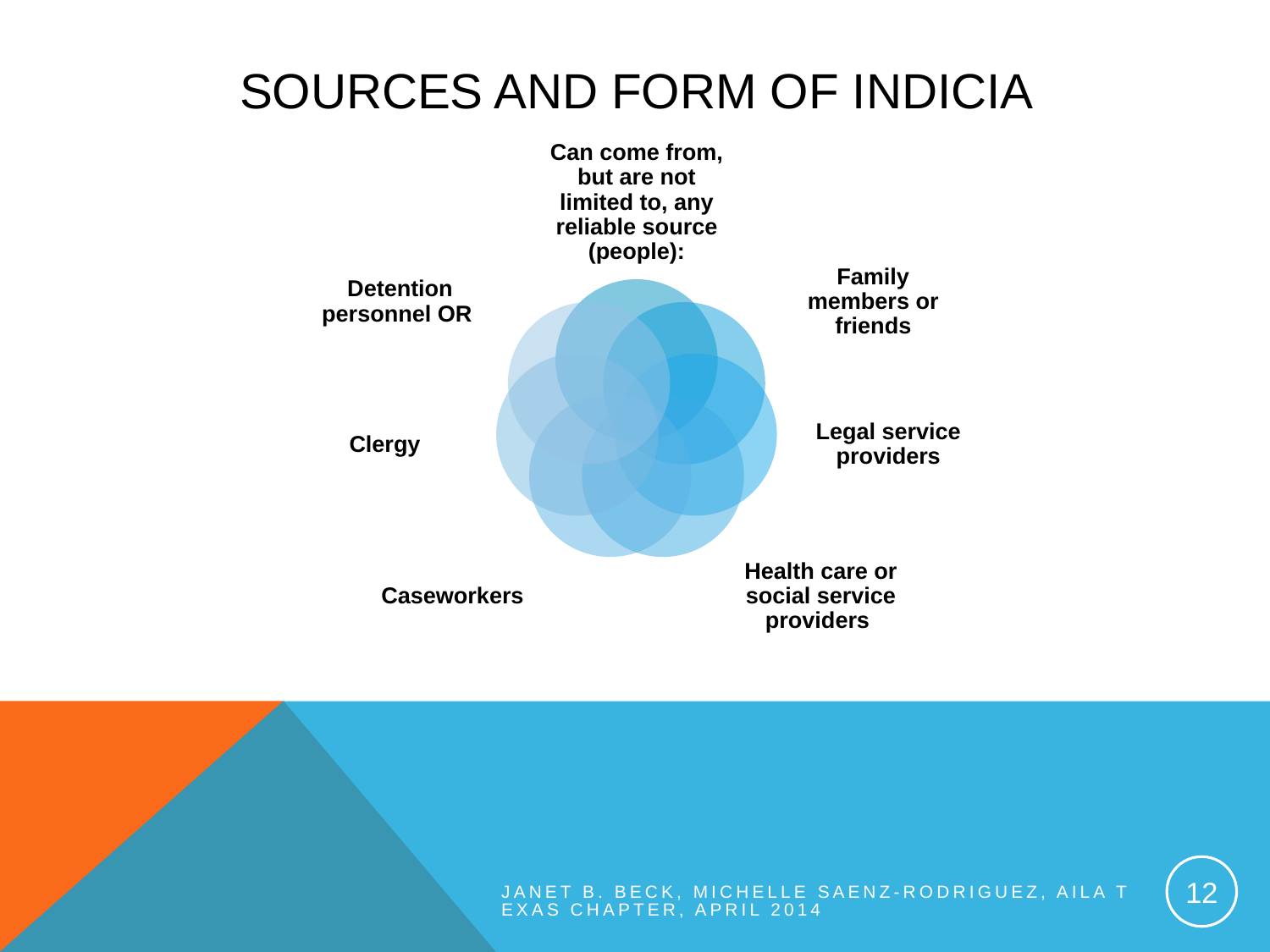

# Sources and form of indicia
Can come from, but are not limited to, any reliable source (people):
Family members or friends
Legal service providers
Health care or social service providers
Caseworkers
Clergy
Detention personnel OR
12
Janet B. Beck, Michelle Saenz-Rodriguez, AILA Texas chapter, April 2014